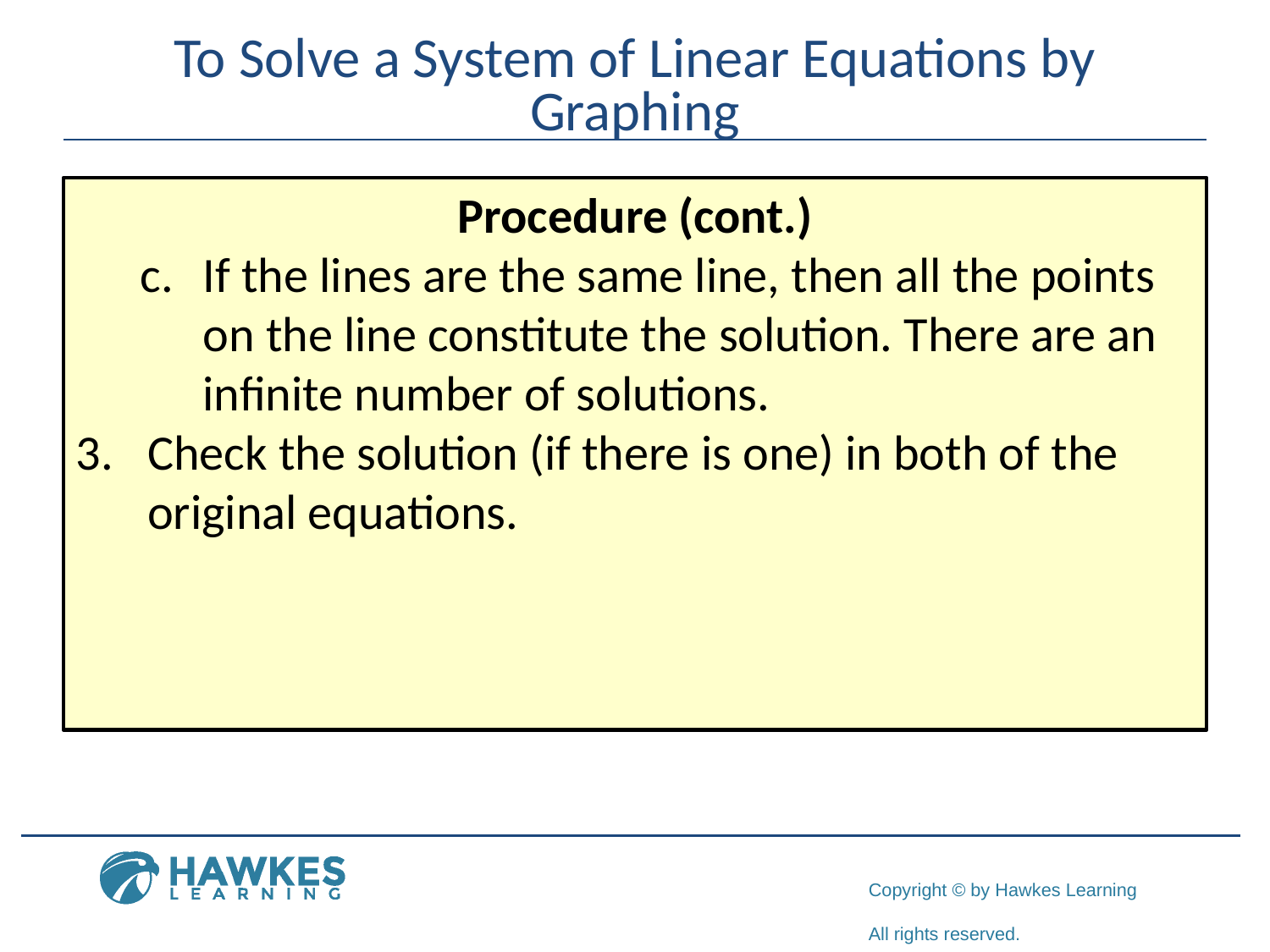

# To Solve a System of Linear Equations by Graphing
Procedure (cont.)
If the lines are the same line, then all the points on the line constitute the solution. There are an infinite number of solutions.
Check the solution (if there is one) in both of the original equations.